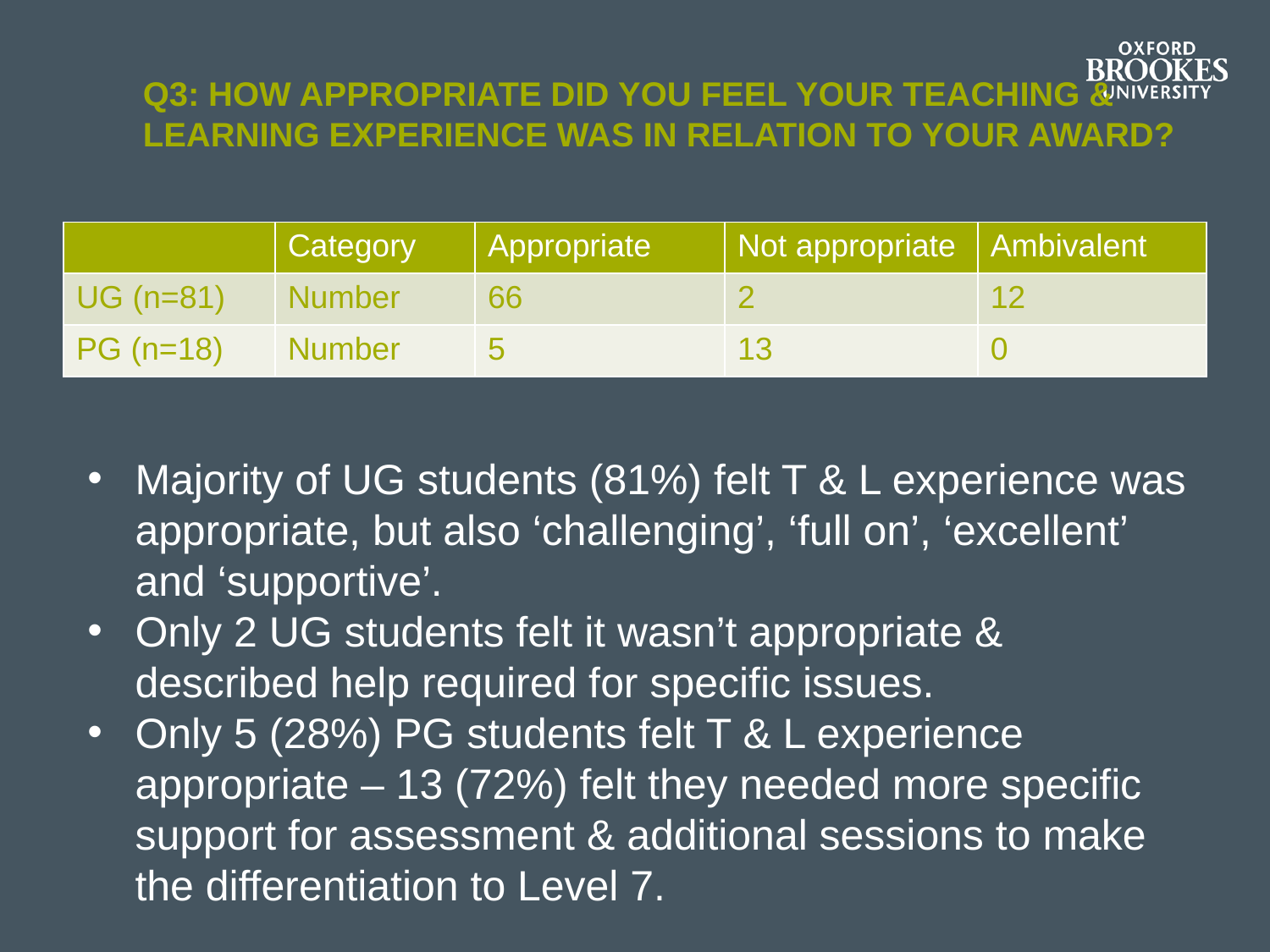

# Q3: HOW APPROPRIATE DID YOU FEEL YOUR TEACHING & LEARNING EXPERIENCE WAS IN RELATION TO YOUR AWARD?
|  | Category | Appropriate | Not appropriate | Ambivalent |
| --- | --- | --- | --- | --- |
| UG (n=81) | Number | 66 | 2 | 12 |
| PG (n=18) | Number | 5 | 13 | 0 |
Majority of UG students (81%) felt T & L experience was appropriate, but also ‘challenging’, ‘full on’, ‘excellent’ and ‘supportive’.
Only 2 UG students felt it wasn’t appropriate & described help required for specific issues.
Only 5 (28%) PG students felt T & L experience appropriate – 13 (72%) felt they needed more specific support for assessment & additional sessions to make the differentiation to Level 7.